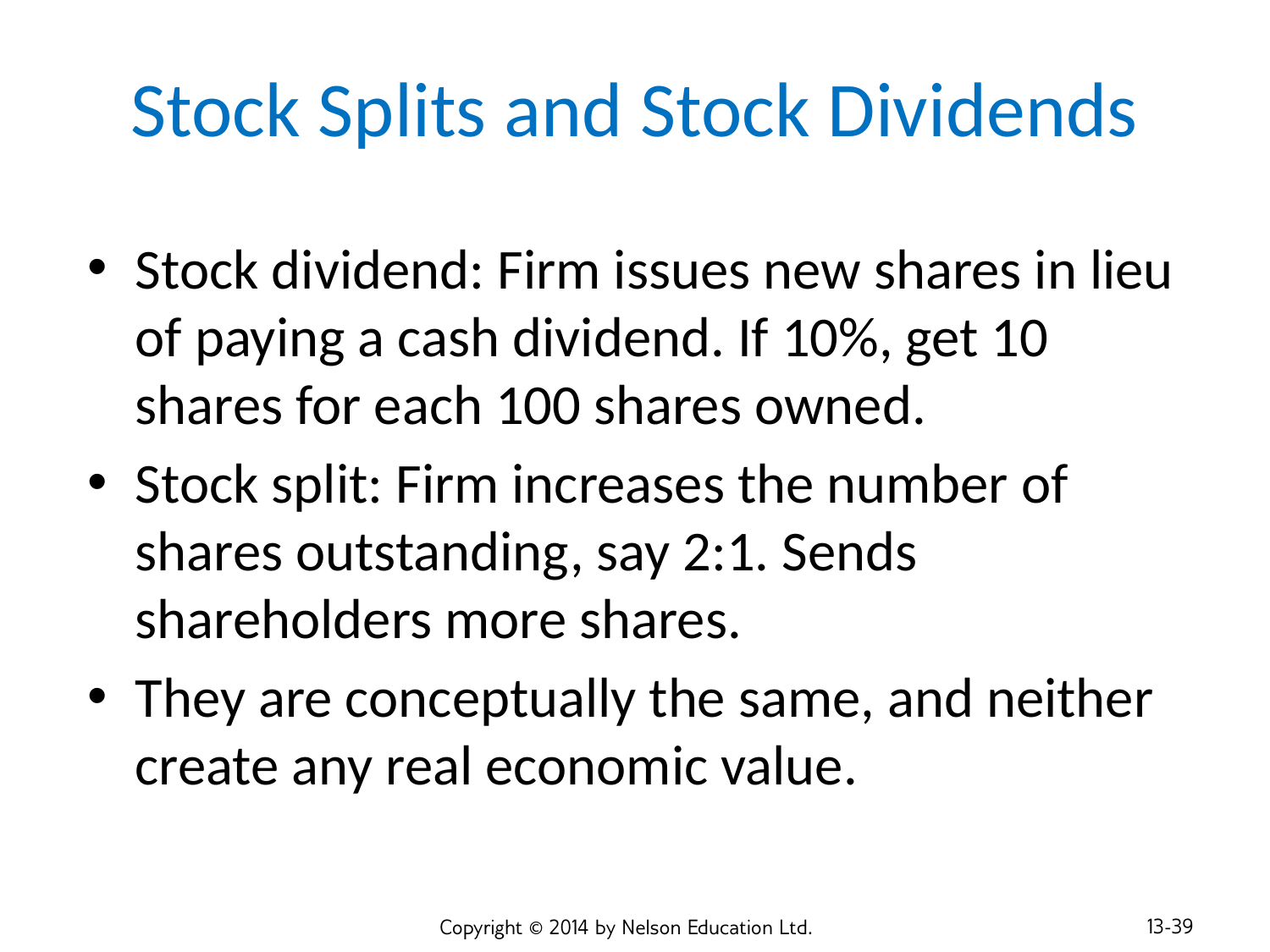

# Stock Splits and Stock Dividends
Stock dividend: Firm issues new shares in lieu of paying a cash dividend. If 10%, get 10 shares for each 100 shares owned.
Stock split: Firm increases the number of shares outstanding, say 2:1. Sends shareholders more shares.
They are conceptually the same, and neither create any real economic value.
13-39
Copyright © 2014 by Nelson Education Ltd.